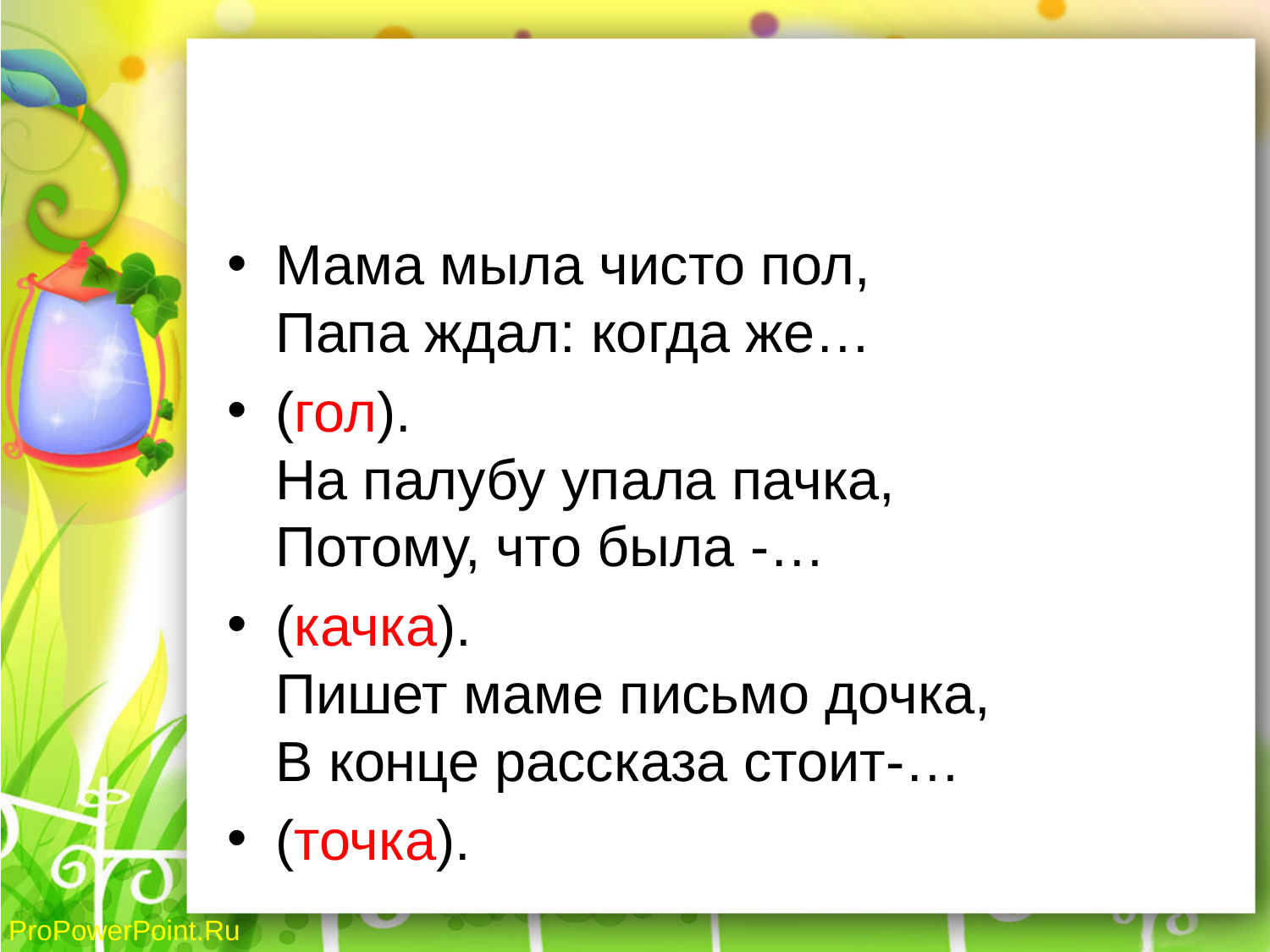

#
Мама мыла чисто пол,
Папа ждал: когда же…
(гол).
На палубу упала пачка,
Потому, что была -…
(качка).
Пишет маме письмо дочка,
В конце рассказа стоит-…
(точка).